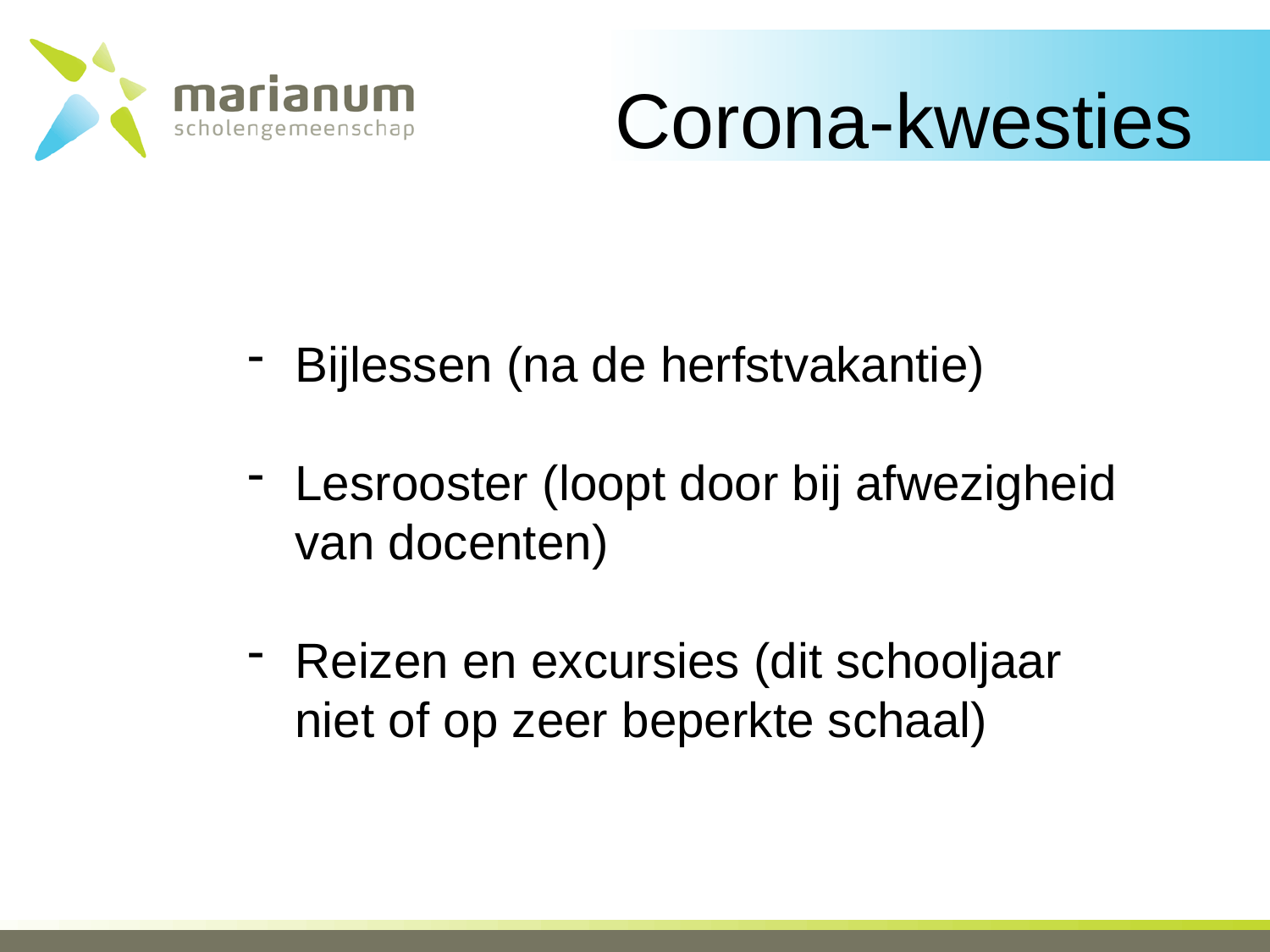

# Corona-kwesties
Bijlessen (na de herfstvakantie)

Lesrooster (loopt door bij afwezigheid van docenten)

Reizen en excursies (dit schooljaar niet of op zeer beperkte schaal)